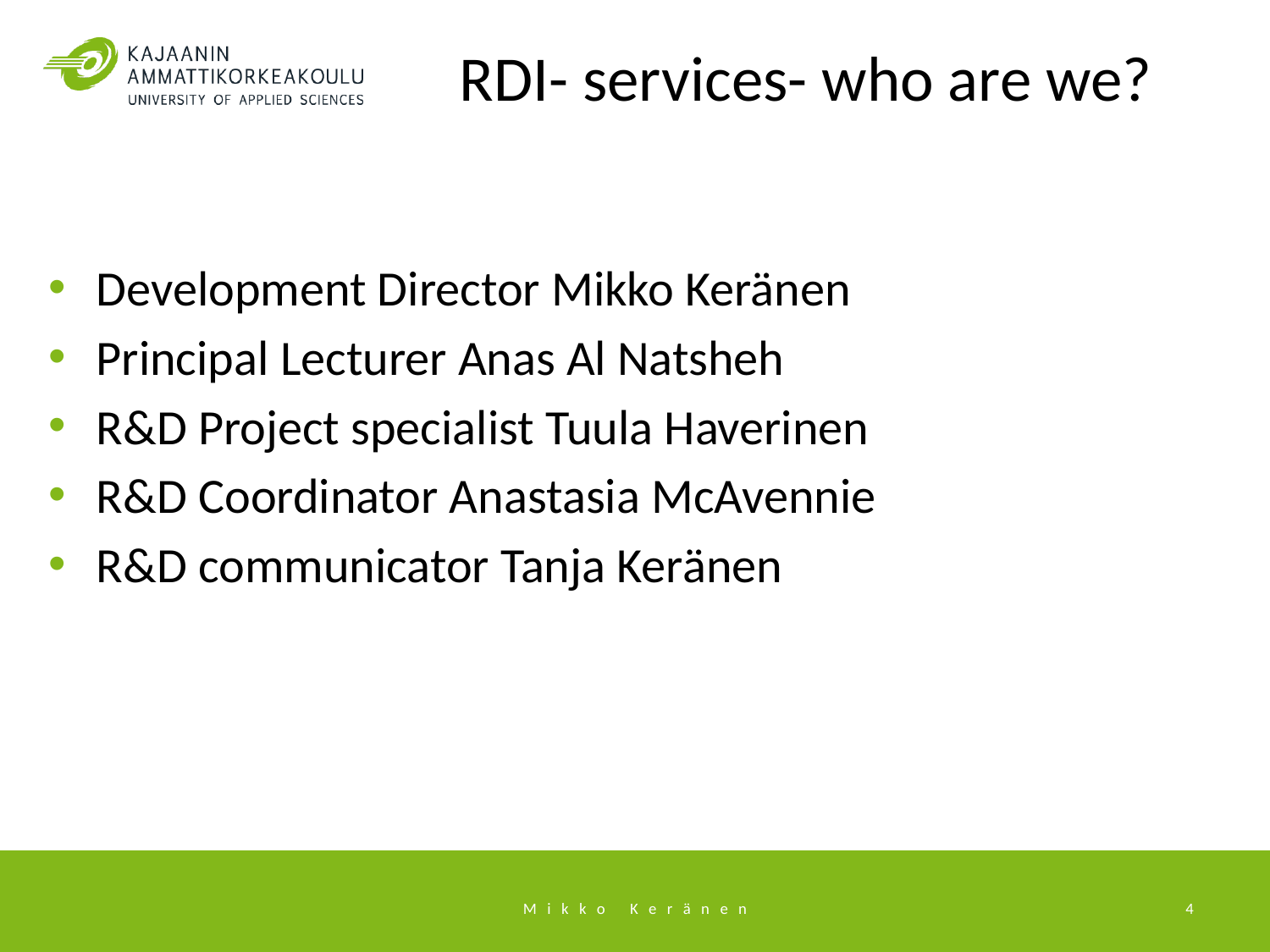

# RDI- services- who are we?
Development Director Mikko Keränen
Principal Lecturer Anas Al Natsheh
R&D Project specialist Tuula Haverinen
R&D Coordinator Anastasia McAvennie
R&D communicator Tanja Keränen
Mikko Keränen
4